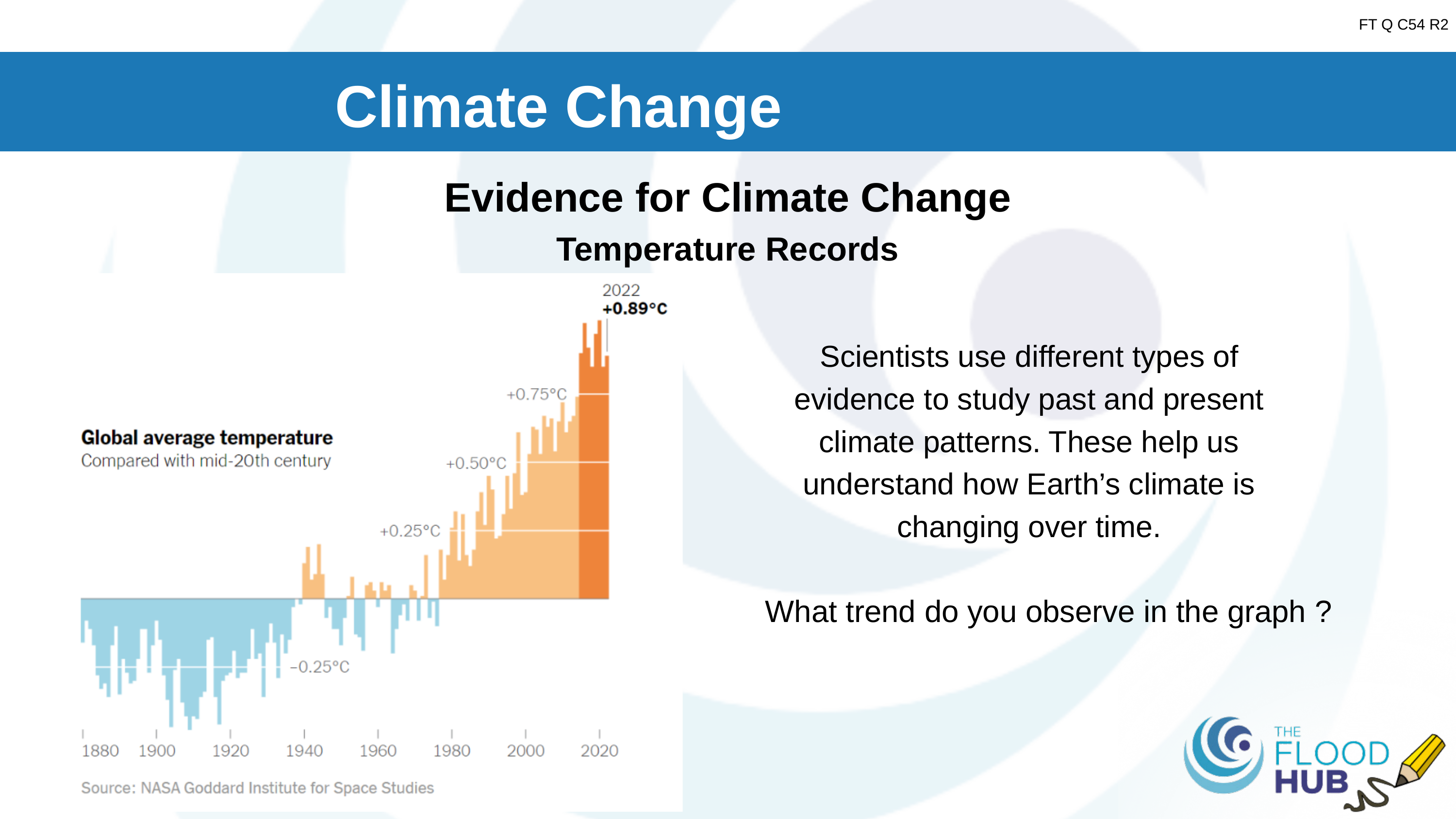

FT Q C54 R2
Climate Change
Evidence for Climate Change
Temperature Records

Scientists use different types of evidence to study past and present climate patterns. These help us understand how Earth’s climate is changing over time.
What trend do you observe in the graph ?